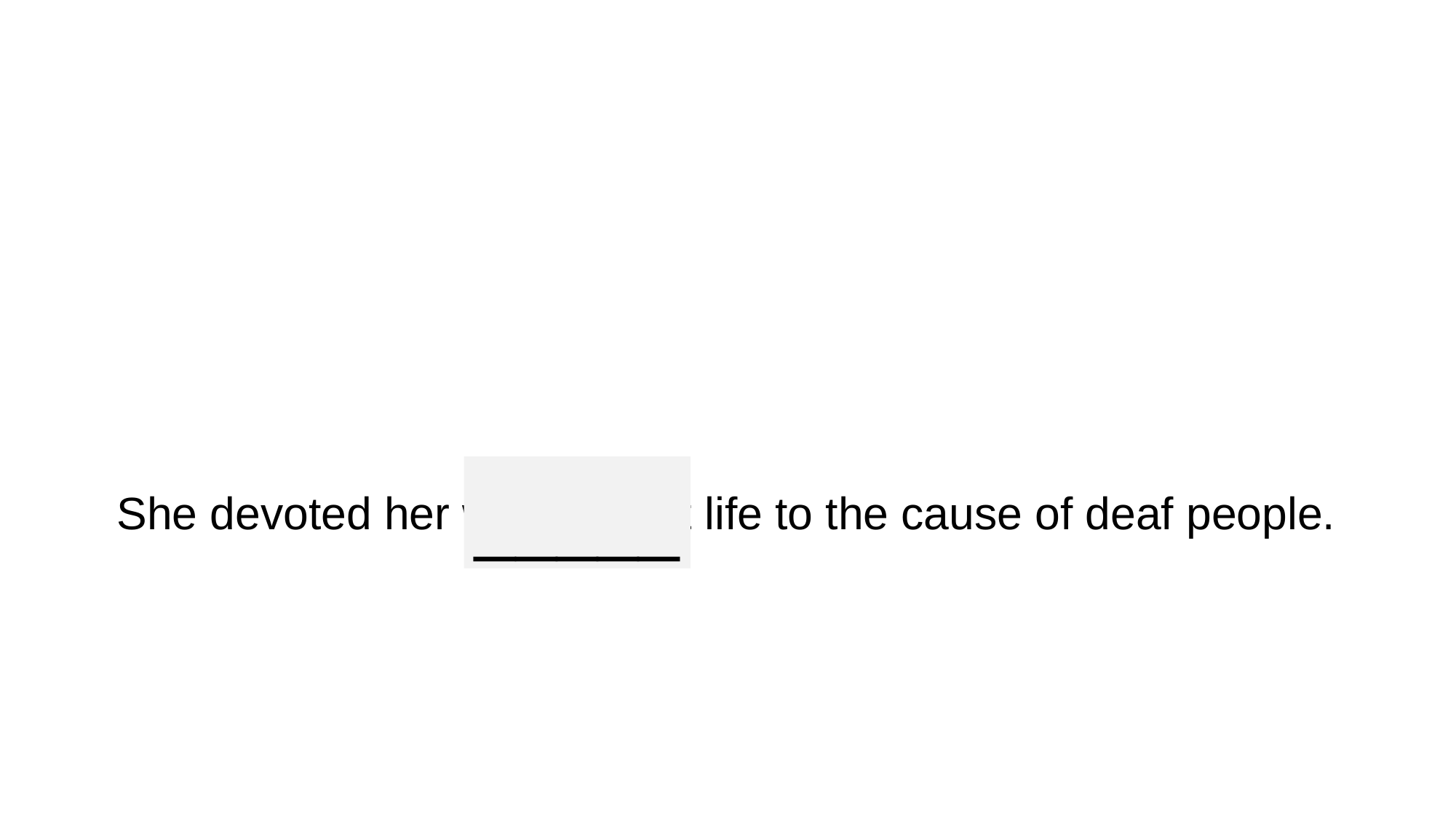

# She devoted her whole adult life to the cause of deaf people.
_____